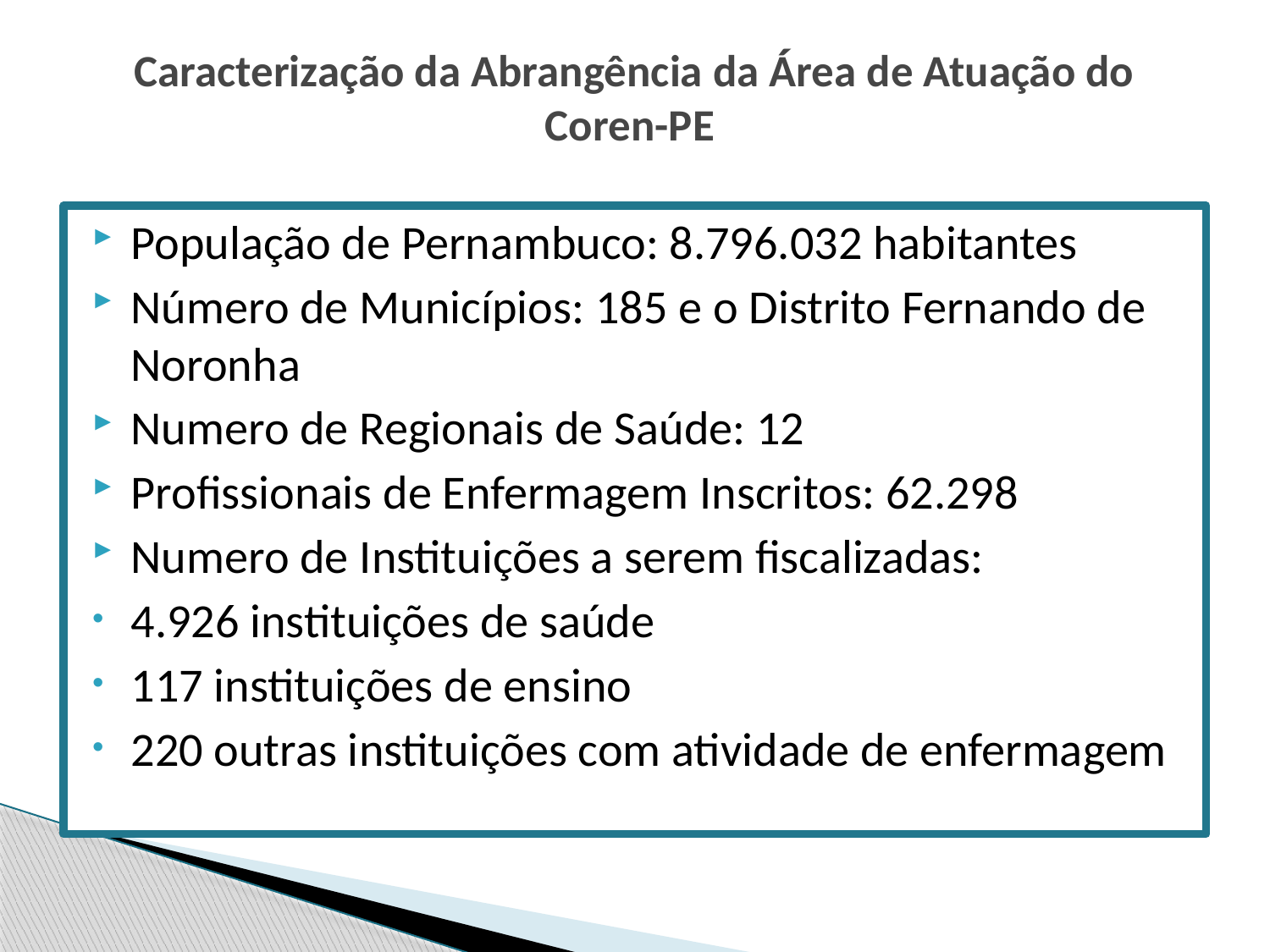

# Caracterização da Abrangência da Área de Atuação do Coren-PE
População de Pernambuco: 8.796.032 habitantes
Número de Municípios: 185 e o Distrito Fernando de Noronha
Numero de Regionais de Saúde: 12
Profissionais de Enfermagem Inscritos: 62.298
Numero de Instituições a serem fiscalizadas:
4.926 instituições de saúde
117 instituições de ensino
220 outras instituições com atividade de enfermagem